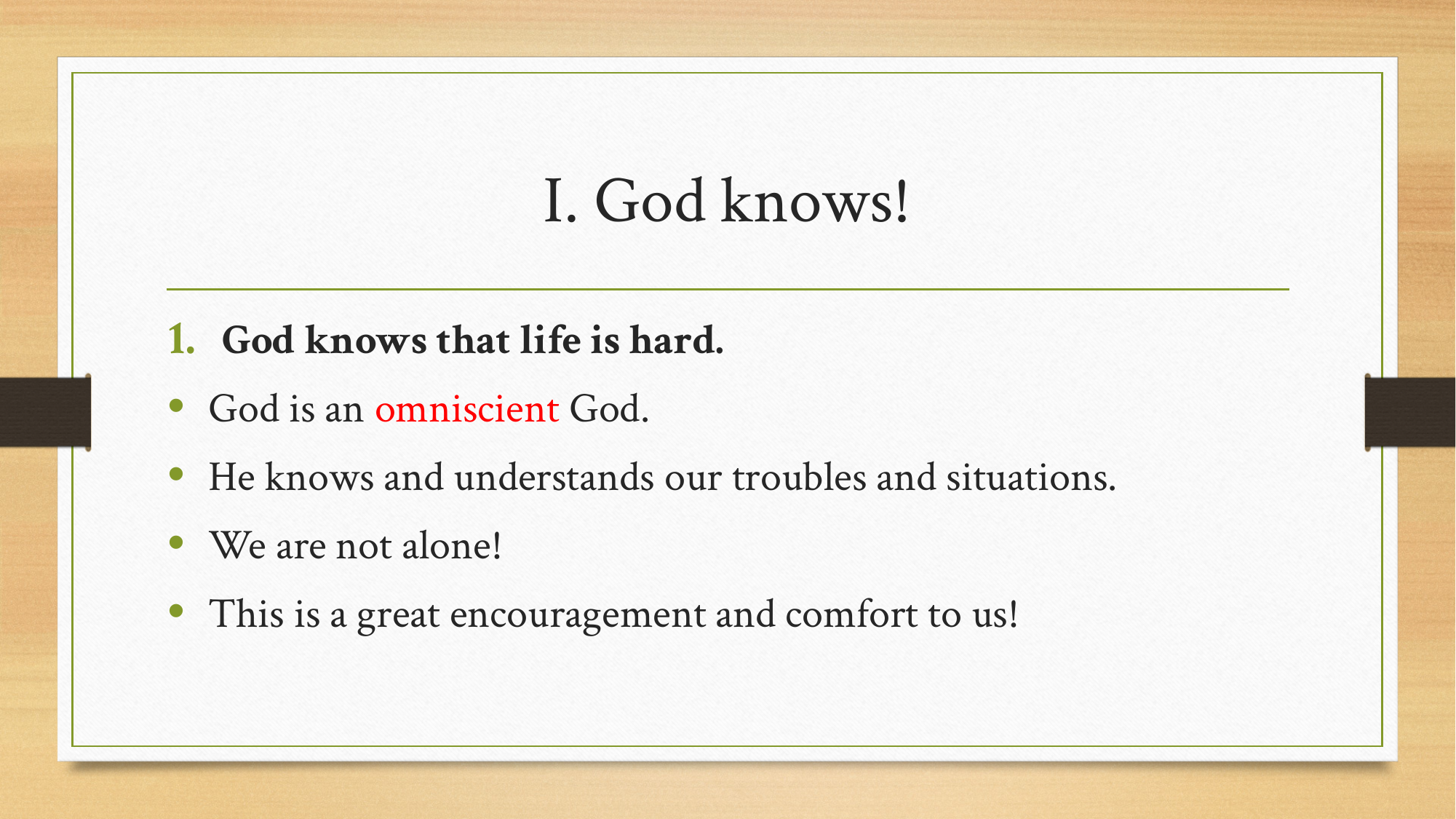

# I. God knows!
God knows that life is hard.
God is an omniscient God.
He knows and understands our troubles and situations.
We are not alone!
This is a great encouragement and comfort to us!